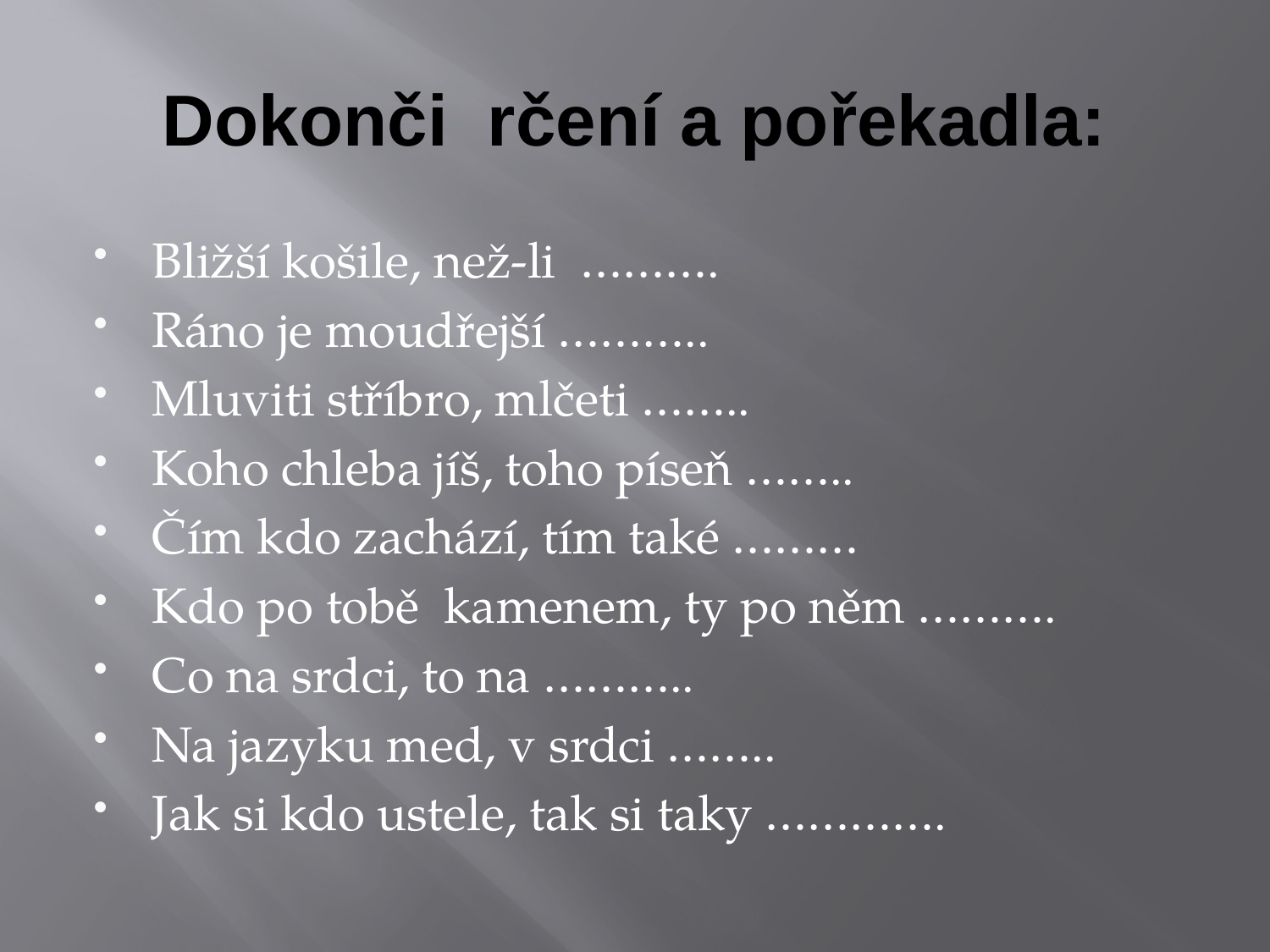

# Dokonči  rčení a pořekadla:
Bližší košile, než-li  ……….
Ráno je moudřejší ………..
Mluviti stříbro, mlčeti ……..
Koho chleba jíš, toho píseň ……..
Čím kdo zachází, tím také ………
Kdo po tobě  kamenem, ty po něm ……….
Co na srdci, to na ………..
Na jazyku med, v srdci ……..
Jak si kdo ustele, tak si taky ………….